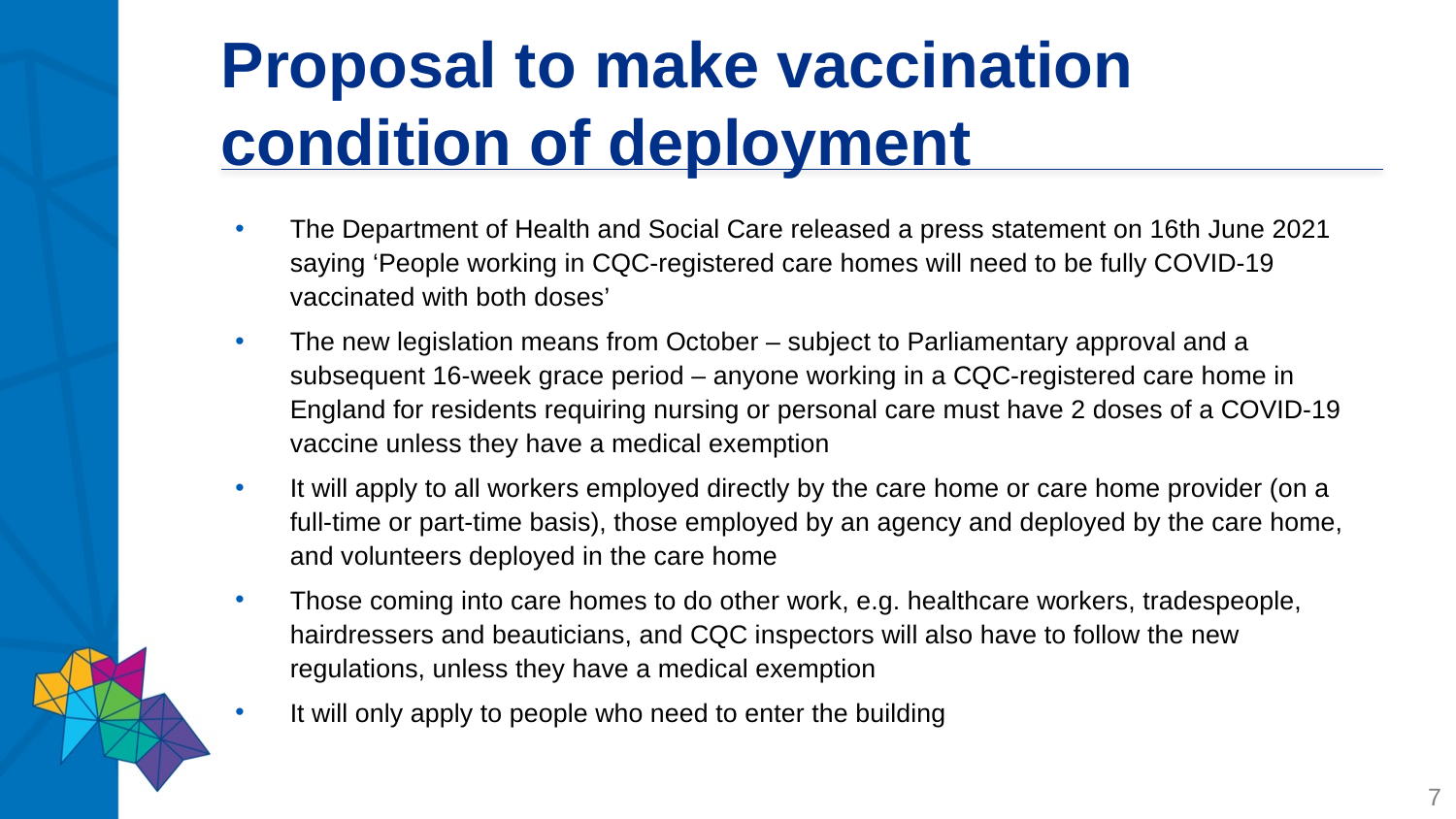

# Proposal to make vaccination condition of deployment
The Department of Health and Social Care released a press statement on 16th June 2021 saying ‘People working in CQC-registered care homes will need to be fully COVID-19 vaccinated with both doses’
The new legislation means from October – subject to Parliamentary approval and a subsequent 16-week grace period – anyone working in a CQC-registered care home in England for residents requiring nursing or personal care must have 2 doses of a COVID-19 vaccine unless they have a medical exemption
It will apply to all workers employed directly by the care home or care home provider (on a full-time or part-time basis), those employed by an agency and deployed by the care home, and volunteers deployed in the care home
Those coming into care homes to do other work, e.g. healthcare workers, tradespeople, hairdressers and beauticians, and CQC inspectors will also have to follow the new regulations, unless they have a medical exemption
It will only apply to people who need to enter the building